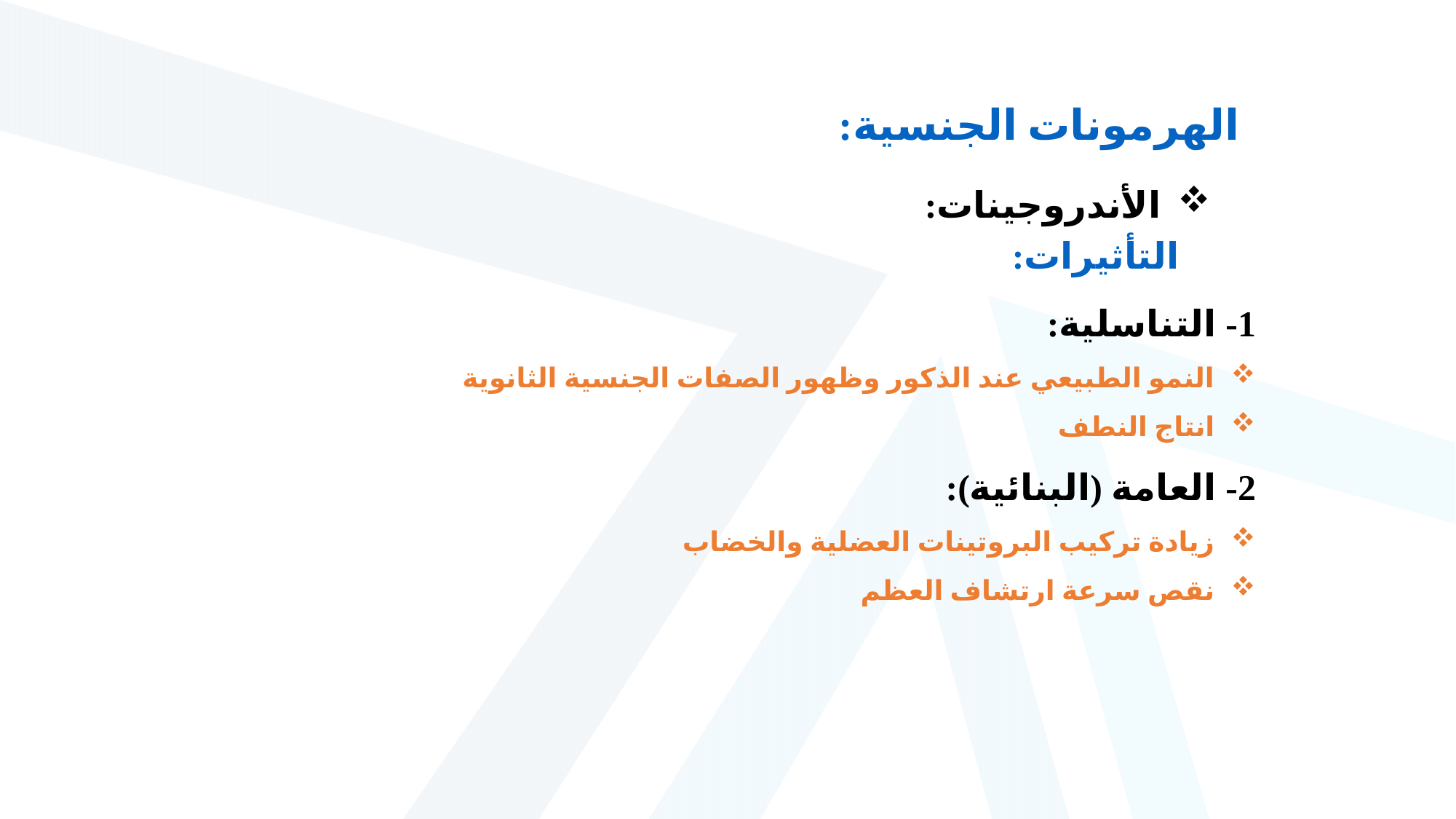

الهرمونات الجنسية:
 الأندروجينات:
التأثيرات:
1- التناسلية:
النمو الطبيعي عند الذكور وظهور الصفات الجنسية الثانوية
انتاج النطف
2- العامة (البنائية):
زيادة تركيب البروتينات العضلية والخضاب
نقص سرعة ارتشاف العظم